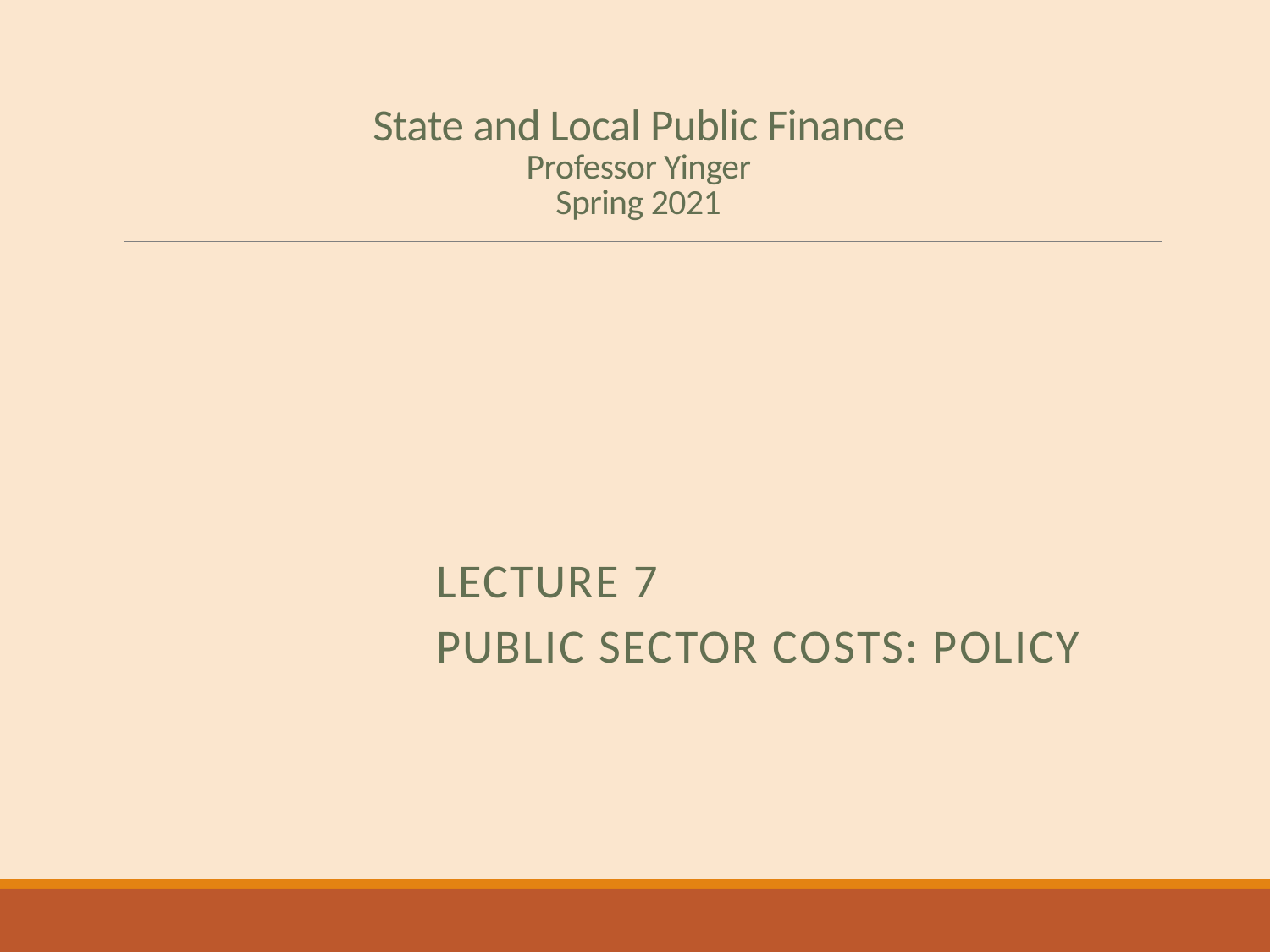

# State and Local Public Finance Professor Yinger Spring 2021
Lecture 7
Public Sector Costs: Policy